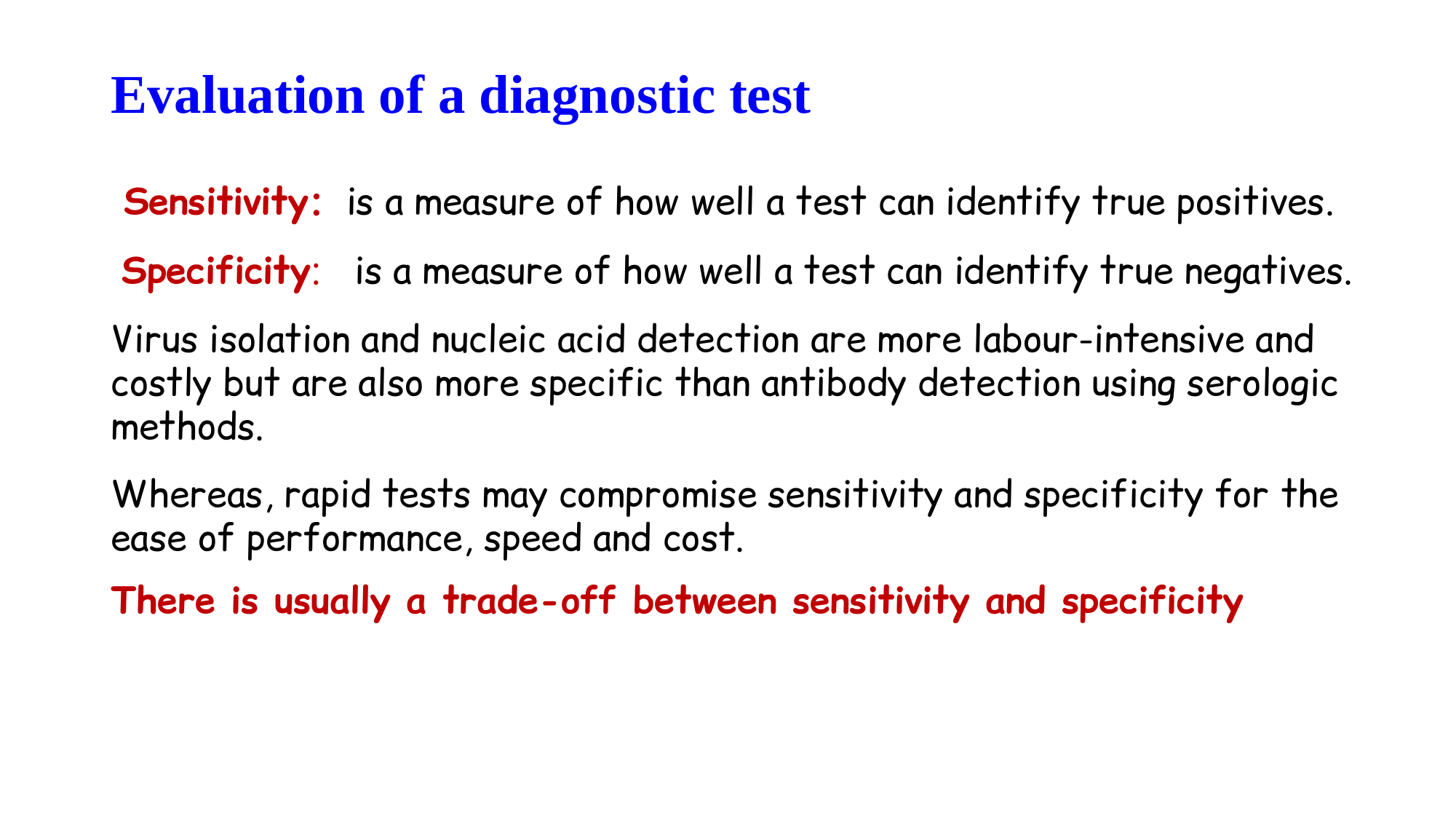

# Evaluation of a diagnostic test
 Sensitivity:  is a measure of how well a test can identify true positives.
 Specificity:   is a measure of how well a test can identify true negatives.
Virus isolation and nucleic acid detection are more labour-intensive and costly but are also more specific than antibody detection using serologic methods.
Whereas, rapid tests may compromise sensitivity and specificity for the ease of performance, speed and cost.
There is usually a trade-off between sensitivity and specificity